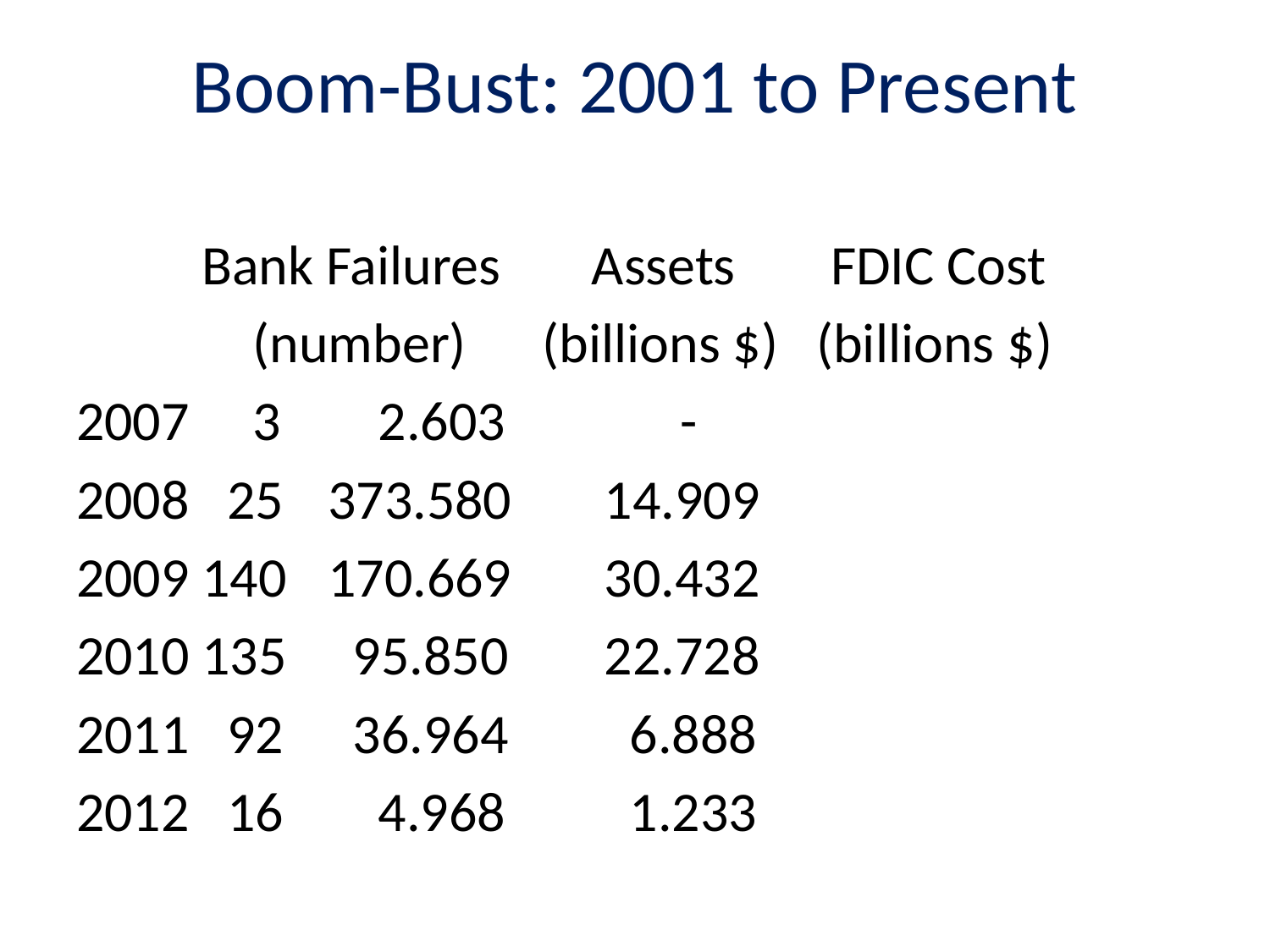

# Boom-Bust: 2001 to Present
	Bank Failures	 Assets	FDIC Cost
	    (number)      (billions $)   (billions $)
2007		    3		    2.603	        -
2008		  25		373.580	  14.909
2009		140		170.669	  30.432
2010		135		  95.850	  22.728
2011		  92		  36.964	    6.888
2012		  16		    4.968	    1.233